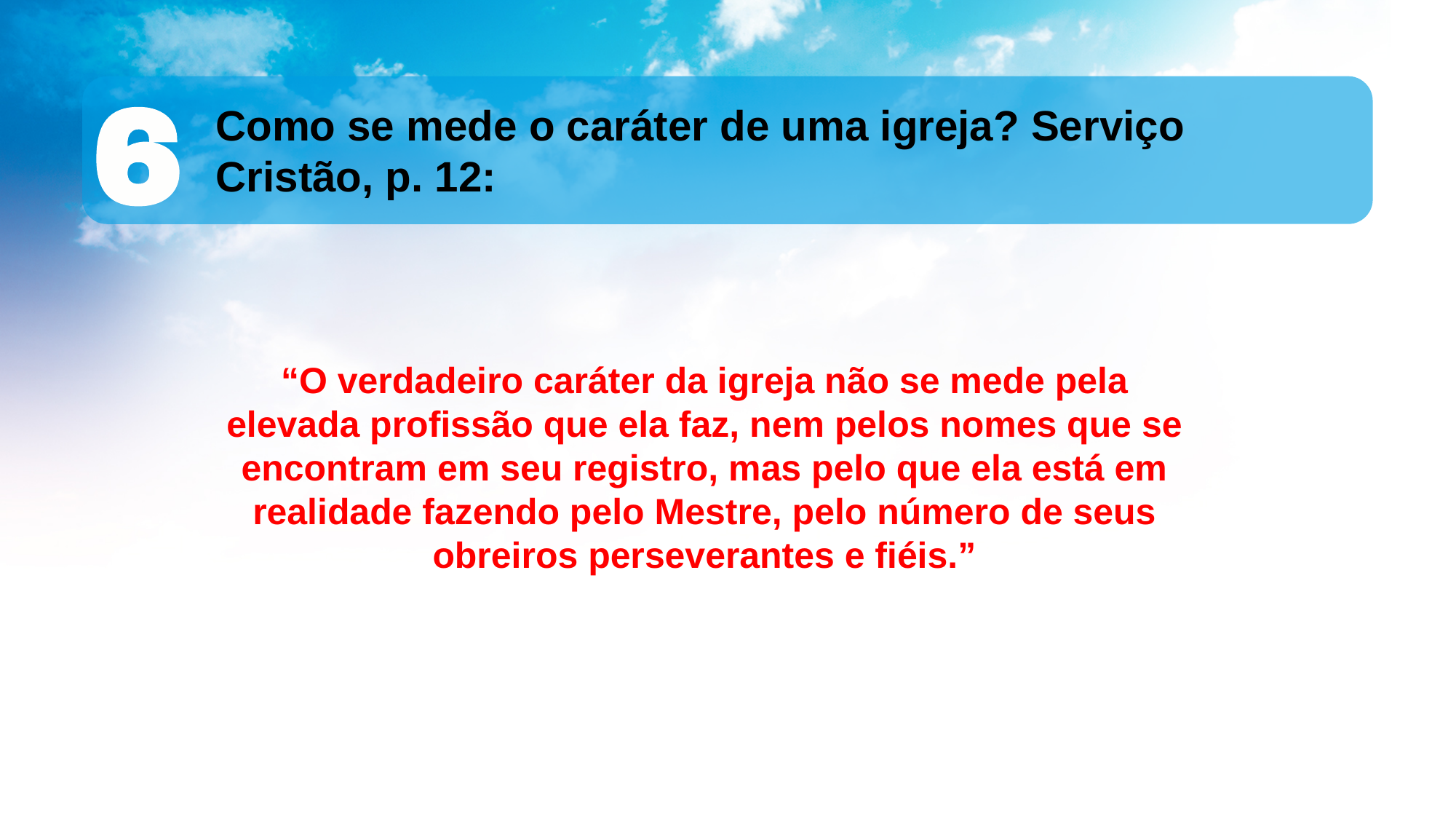

6

Como se mede o caráter de uma igreja? Serviço Cristão, p. 12:
“O verdadeiro caráter da igreja não se mede pela elevada proﬁssão que ela faz, nem pelos nomes que se encontram em seu registro, mas pelo que ela está em realidade fazendo pelo Mestre, pelo número de seus obreiros perseverantes e ﬁéis.”